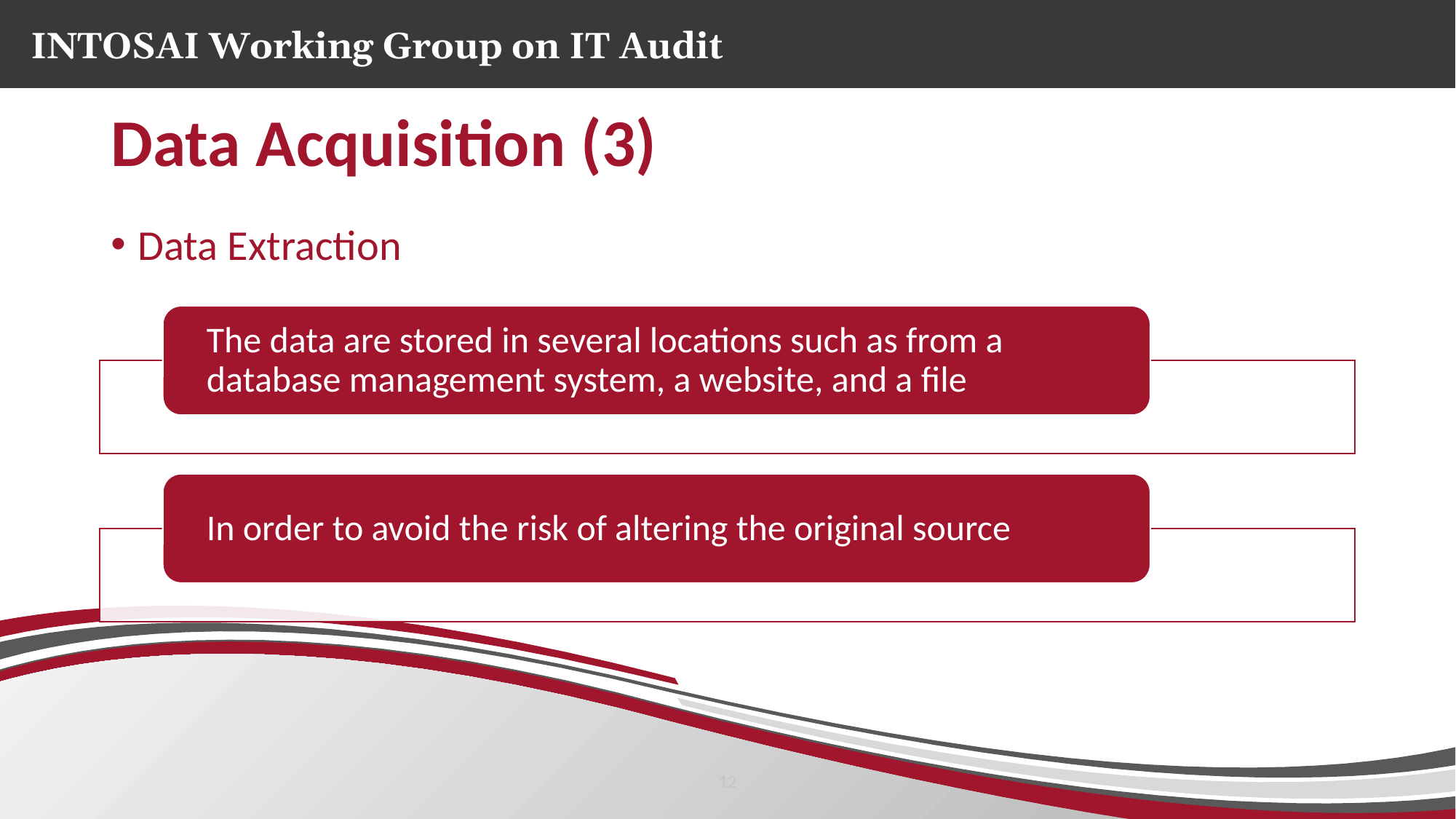

# Data Acquisition (3)
Data Extraction
The data are stored in several locations such as from a database management system, a website, and a file
In order to avoid the risk of altering the original source
12